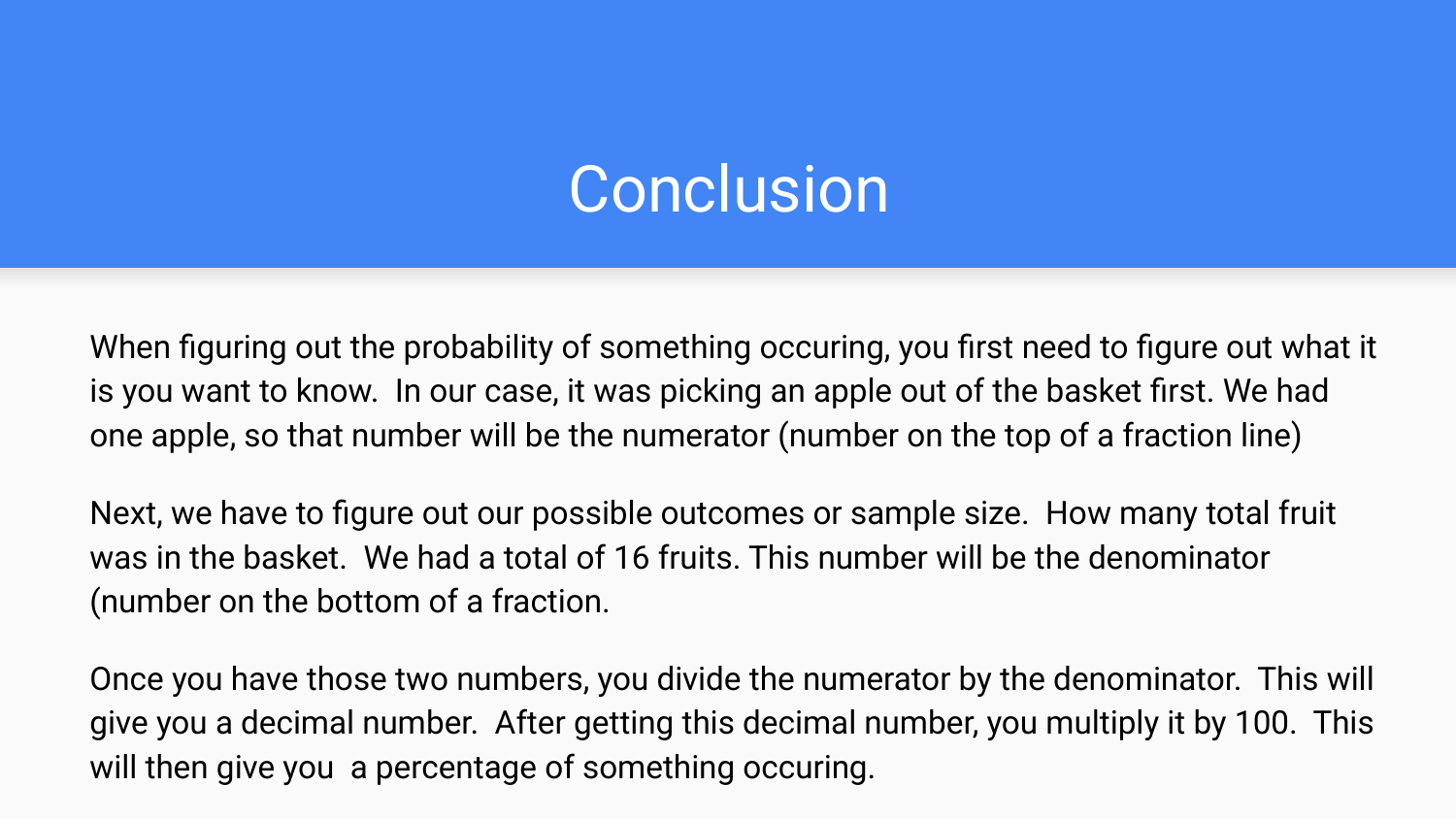

# Conclusion
When figuring out the probability of something occuring, you first need to figure out what it is you want to know.  In our case, it was picking an apple out of the basket first. We had one apple, so that number will be the numerator (number on the top of a fraction line)
Next, we have to figure out our possible outcomes or sample size.  How many total fruit was in the basket.  We had a total of 16 fruits. This number will be the denominator (number on the bottom of a fraction.
Once you have those two numbers, you divide the numerator by the denominator.  This will give you a decimal number.  After getting this decimal number, you multiply it by 100.  This will then give you  a percentage of something occuring.